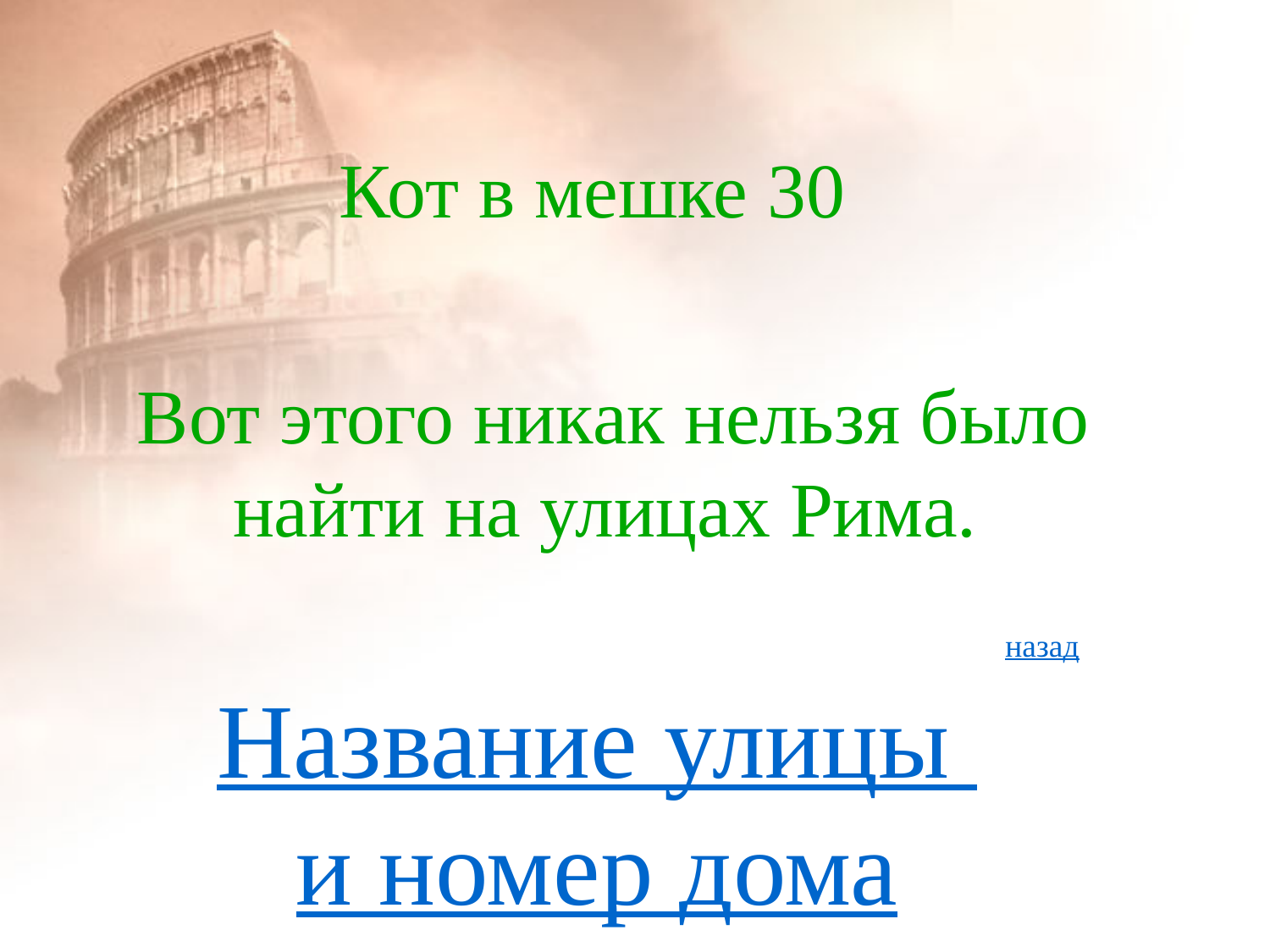

# Кот в мешке 30
Вот этого никак нельзя было найти на улицах Рима.
назад
Название улицы
и номер дома